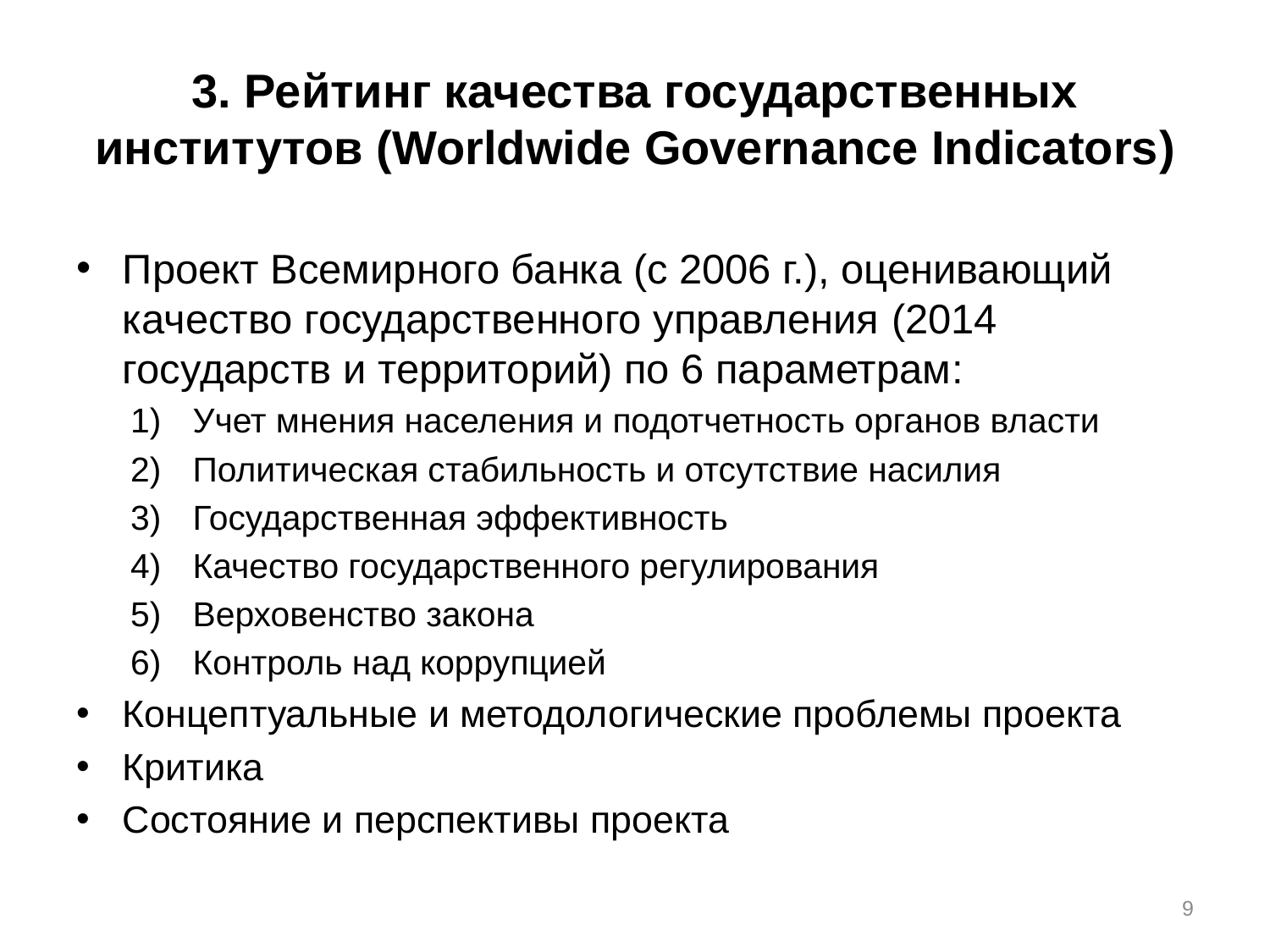

# 3. Рейтинг качества государственных институтов (Worldwide Governance Indicators)
Проект Всемирного банка (с 2006 г.), оценивающий качество государственного управления (2014 государств и территорий) по 6 параметрам:
Учет мнения населения и подотчетность органов власти
Политическая стабильность и отсутствие насилия
Государственная эффективность
Качество государственного регулирования
Верховенство закона
Контроль над коррупцией
Концептуальные и методологические проблемы проекта
Критика
Состояние и перспективы проекта

9